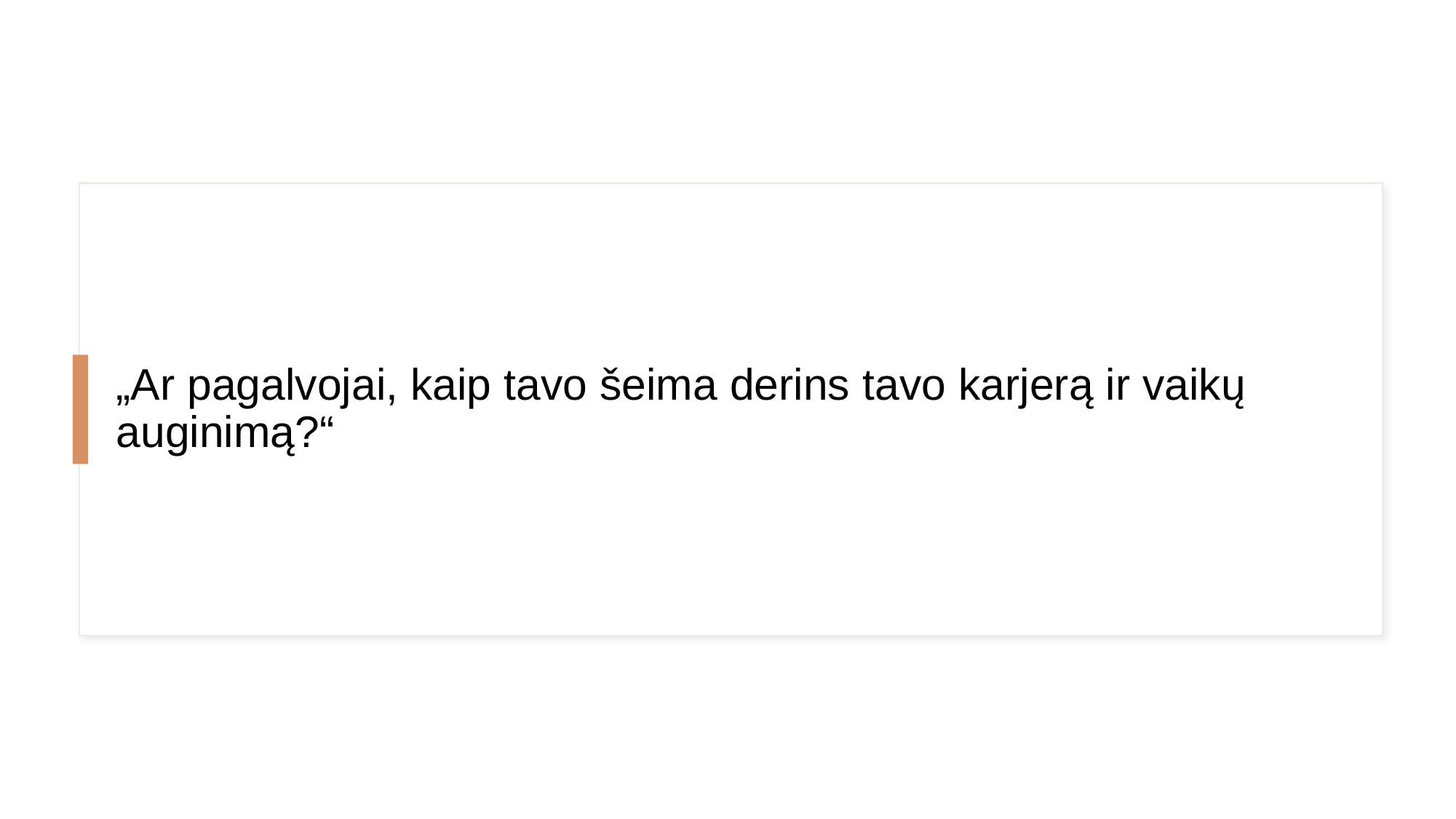

# „Ar pagalvojai, kaip tavo šeima derins tavo karjerą ir vaikų auginimą?“